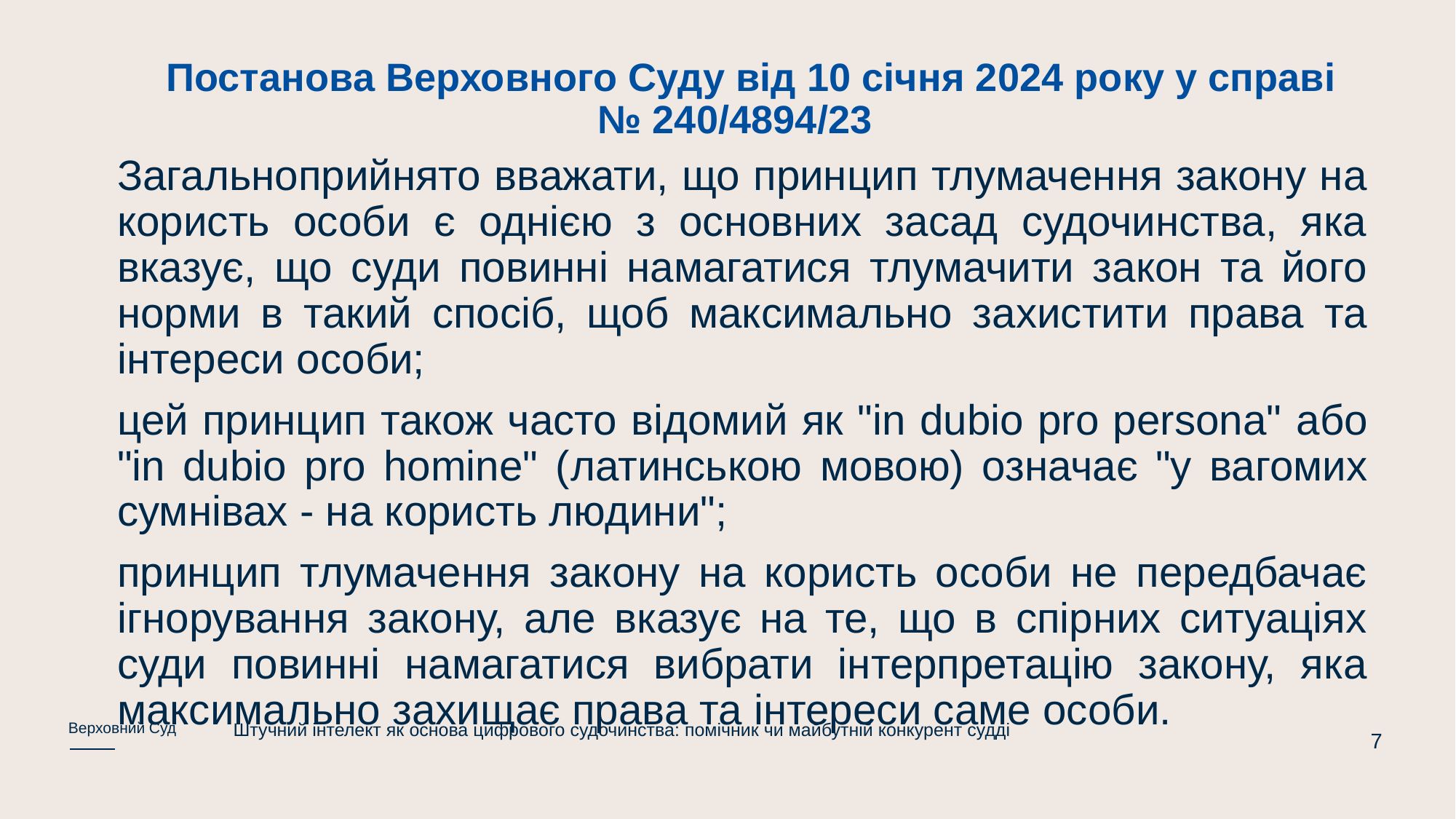

# Постанова Верховного Суду від 10 січня 2024 року у справі № 240/4894/23
Загальноприйнято вважати, що принцип тлумачення закону на користь особи є однією з основних засад судочинства, яка вказує, що суди повинні намагатися тлумачити закон та його норми в такий спосіб, щоб максимально захистити права та інтереси особи;
цей принцип також часто відомий як "in dubio pro persona" або "in dubio pro homine" (латинською мовою) означає "у вагомих сумнівах - на користь людини";
принцип тлумачення закону на користь особи не передбачає ігнорування закону, але вказує на те, що в спірних ситуаціях суди повинні намагатися вибрати інтерпретацію закону, яка максимально захищає права та інтереси саме особи.

Штучний інтелект як основа цифрового судочинства: помічник чи майбутній конкурент судді
Верховний Суд
7